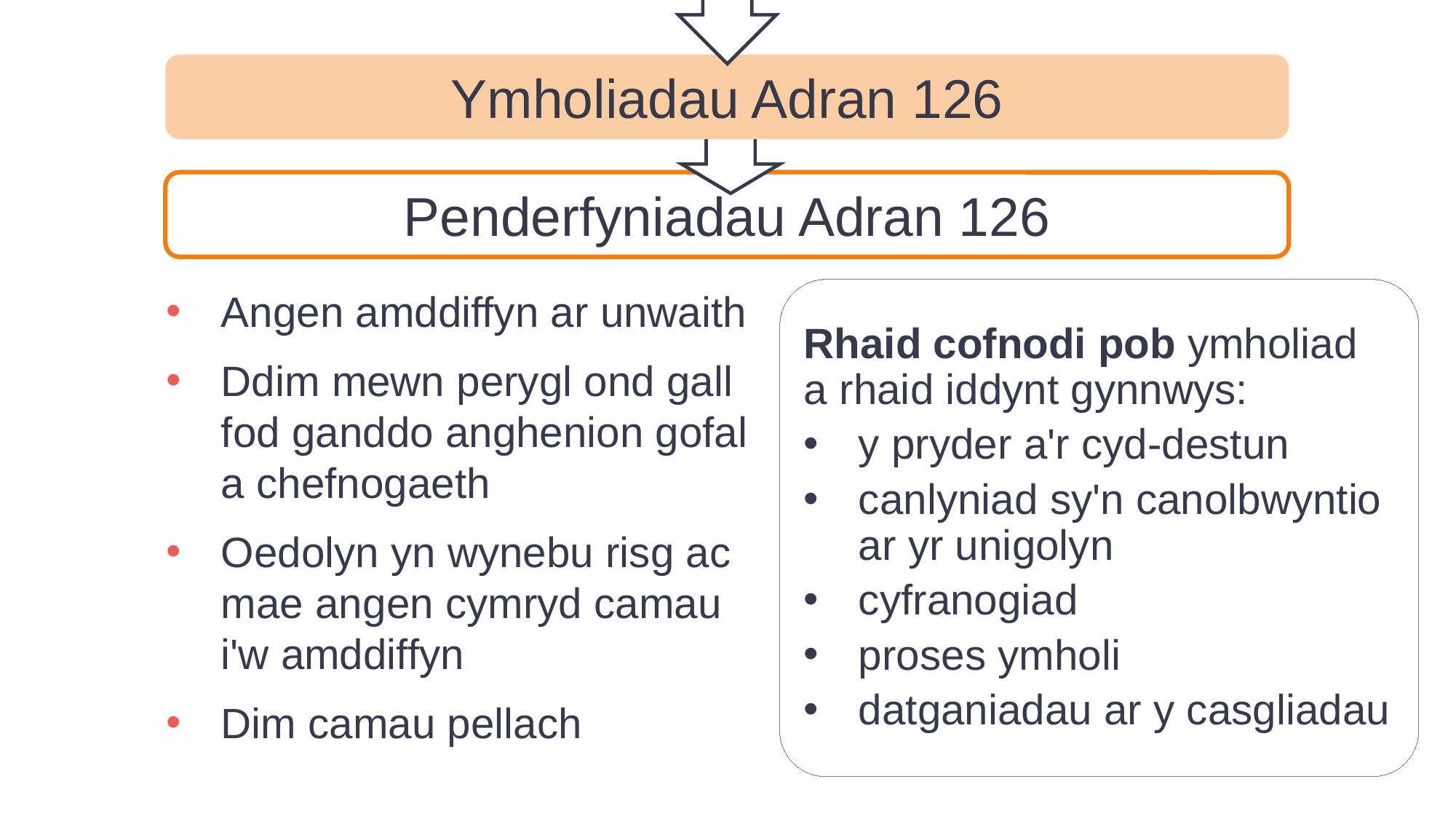

Gwneud Penderfyniad Cychwynnol

Ymholiadau Adran 126

Penderfyniadau Adran 126
Angen amddiffyn ar unwaith
Ddim mewn perygl ond gall fod ganddo anghenion gofal a chefnogaeth
Oedolyn yn wynebu risg ac mae angen cymryd camau i'w amddiffyn
Dim camau pellach
Rhaid cofnodi pob ymholiad  a rhaid iddynt gynnwys:
y pryder a'r cyd-destun
canlyniad sy'n canolbwyntio ar yr unigolyn
cyfranogiad
proses ymholi
datganiadau ar y casgliadau